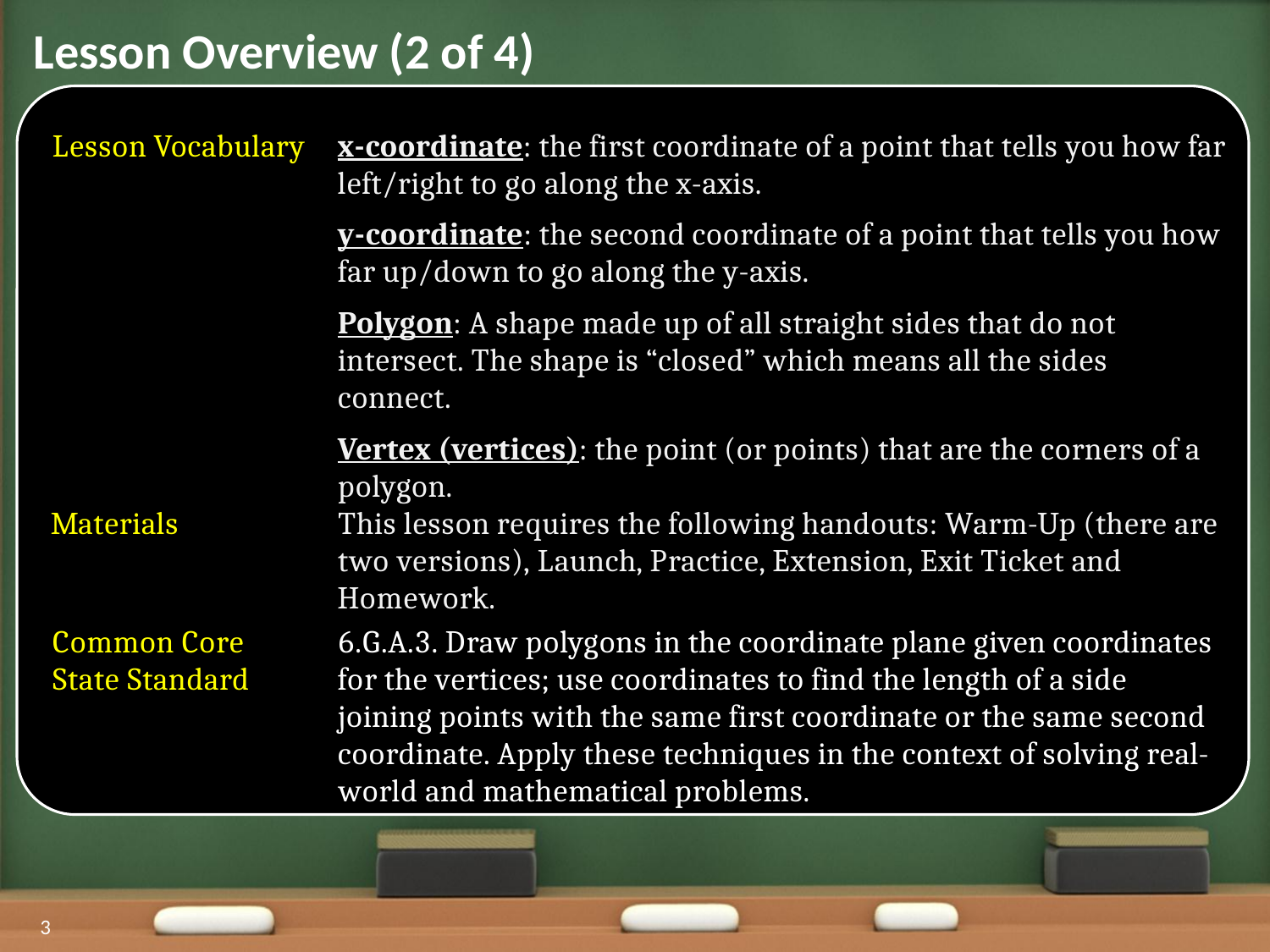

Lesson Overview (2 of 4)

| Lesson Vocabulary | x-coordinate: the first coordinate of a point that tells you how far left/right to go along the x-axis. y-coordinate: the second coordinate of a point that tells you how far up/down to go along the y-axis. Polygon: A shape made up of all straight sides that do not intersect. The shape is “closed” which means all the sides connect. Vertex (vertices): the point (or points) that are the corners of a polygon. |
| --- | --- |
| Materials | This lesson requires the following handouts: Warm-Up (there are two versions), Launch, Practice, Extension, Exit Ticket and Homework. |
| Common Core State Standard | 6.G.A.3. Draw polygons in the coordinate plane given coordinates for the vertices; use coordinates to find the length of a side joining points with the same first coordinate or the same second coordinate. Apply these techniques in the context of solving real-world and mathematical problems. |
3